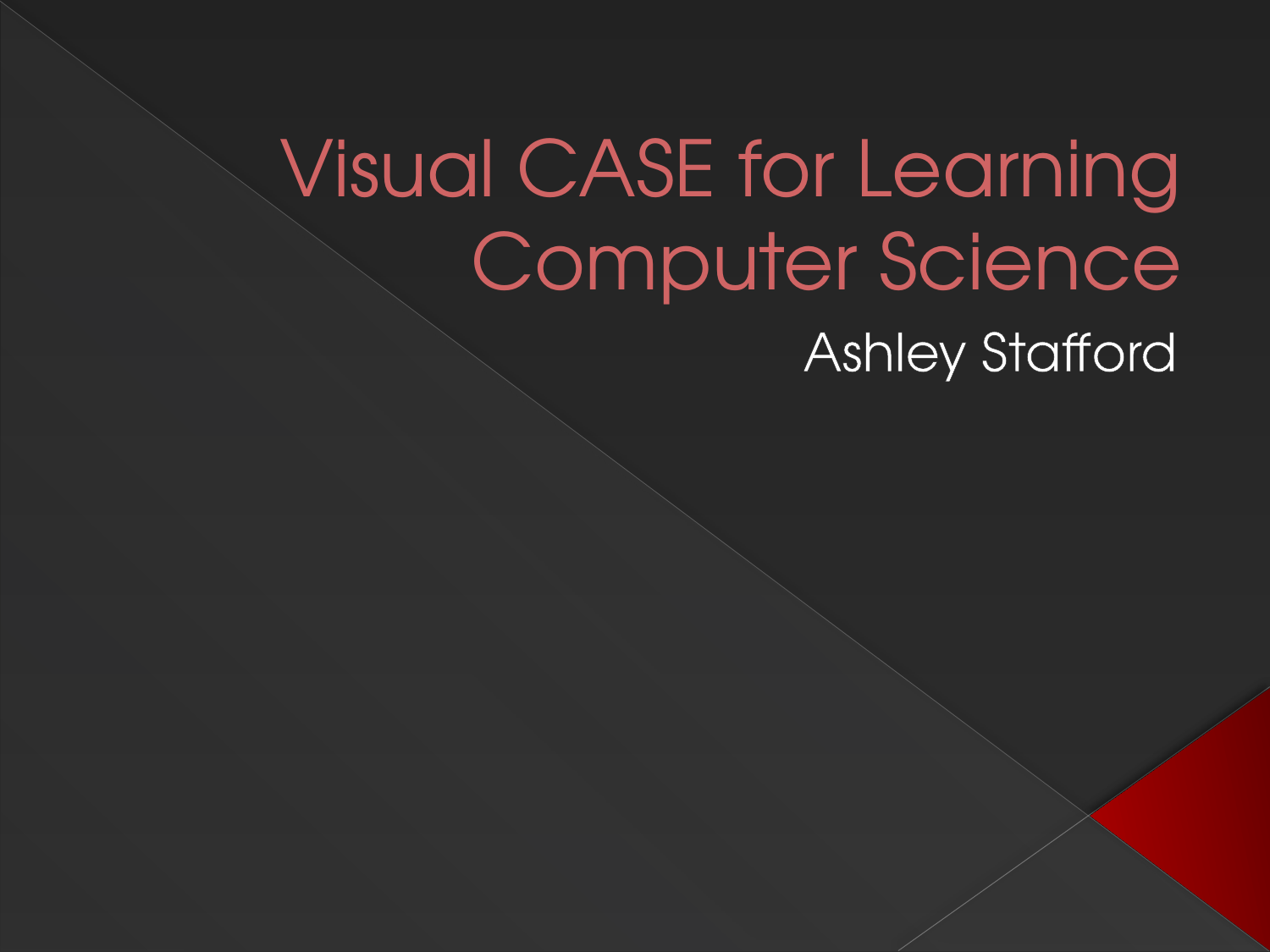

# Visual CASE for Learning Computer Science
Ashley Stafford